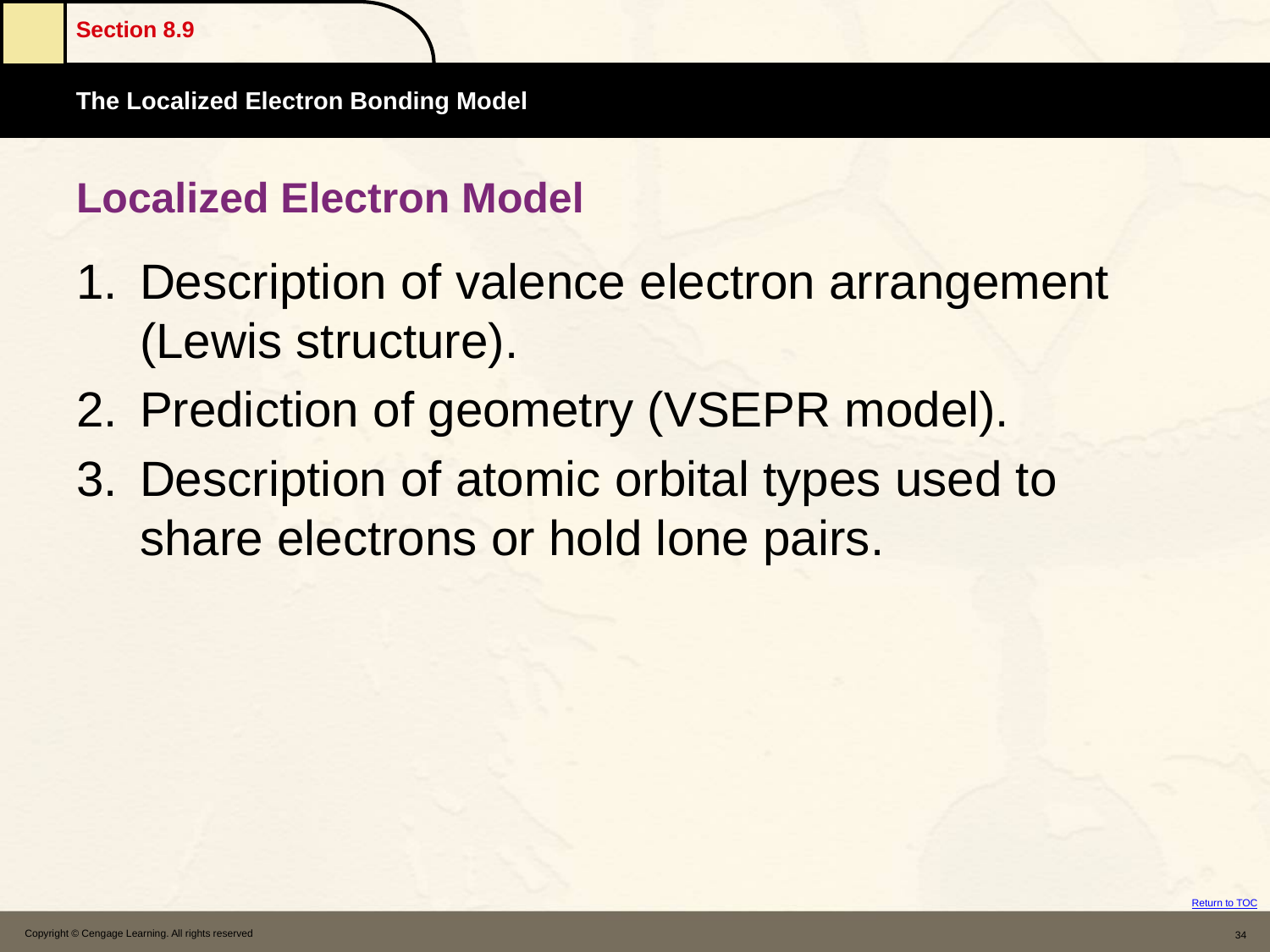

# Localized Electron Model
Description of valence electron arrangement (Lewis structure).
Prediction of geometry (VSEPR model).
Description of atomic orbital types used to share electrons or hold lone pairs.

Copyright © Cengage Learning. All rights reserved
34